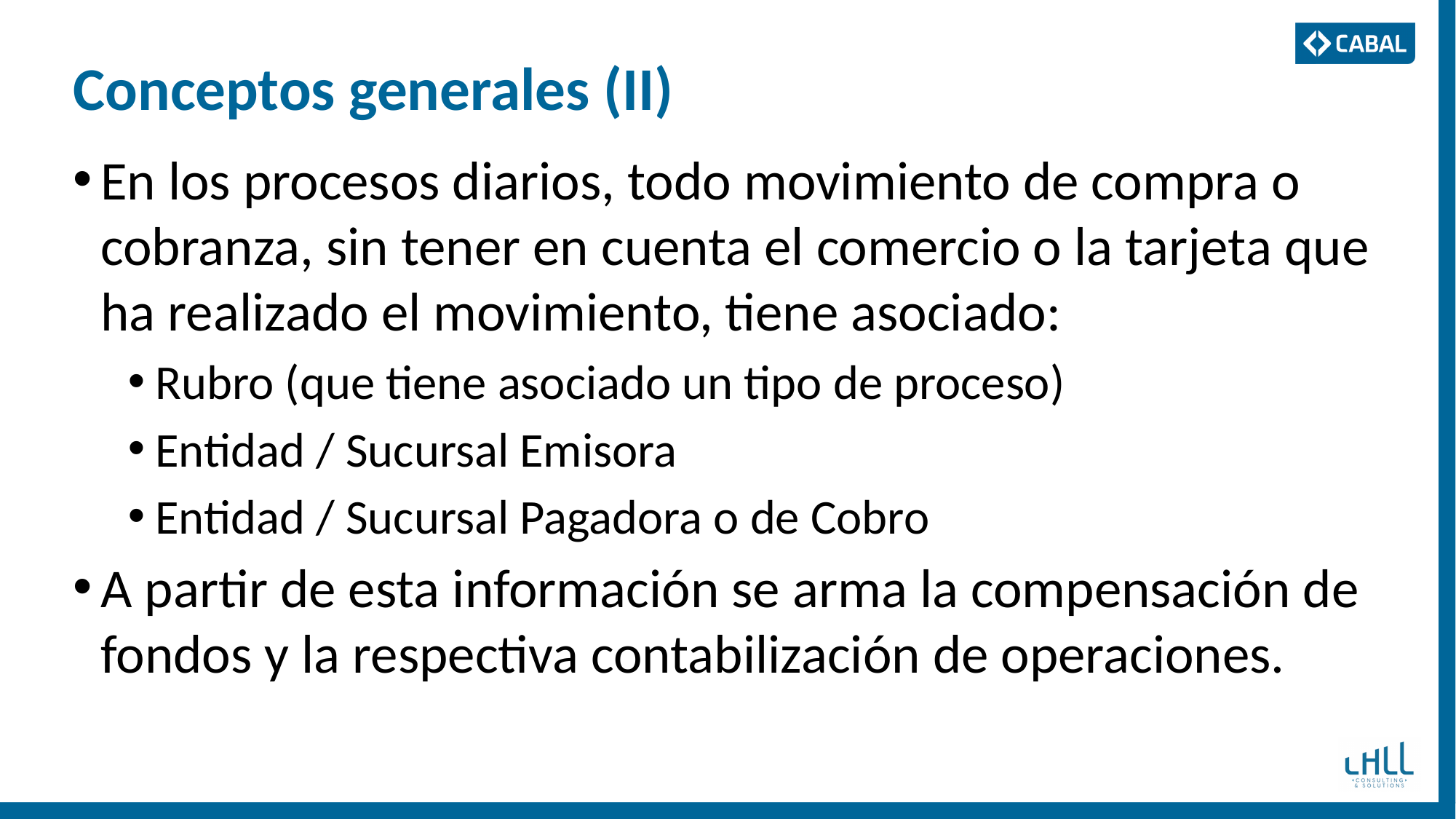

# Conceptos generales (II)
En los procesos diarios, todo movimiento de compra o cobranza, sin tener en cuenta el comercio o la tarjeta que ha realizado el movimiento, tiene asociado:
Rubro (que tiene asociado un tipo de proceso)
Entidad / Sucursal Emisora
Entidad / Sucursal Pagadora o de Cobro
A partir de esta información se arma la compensación de fondos y la respectiva contabilización de operaciones.